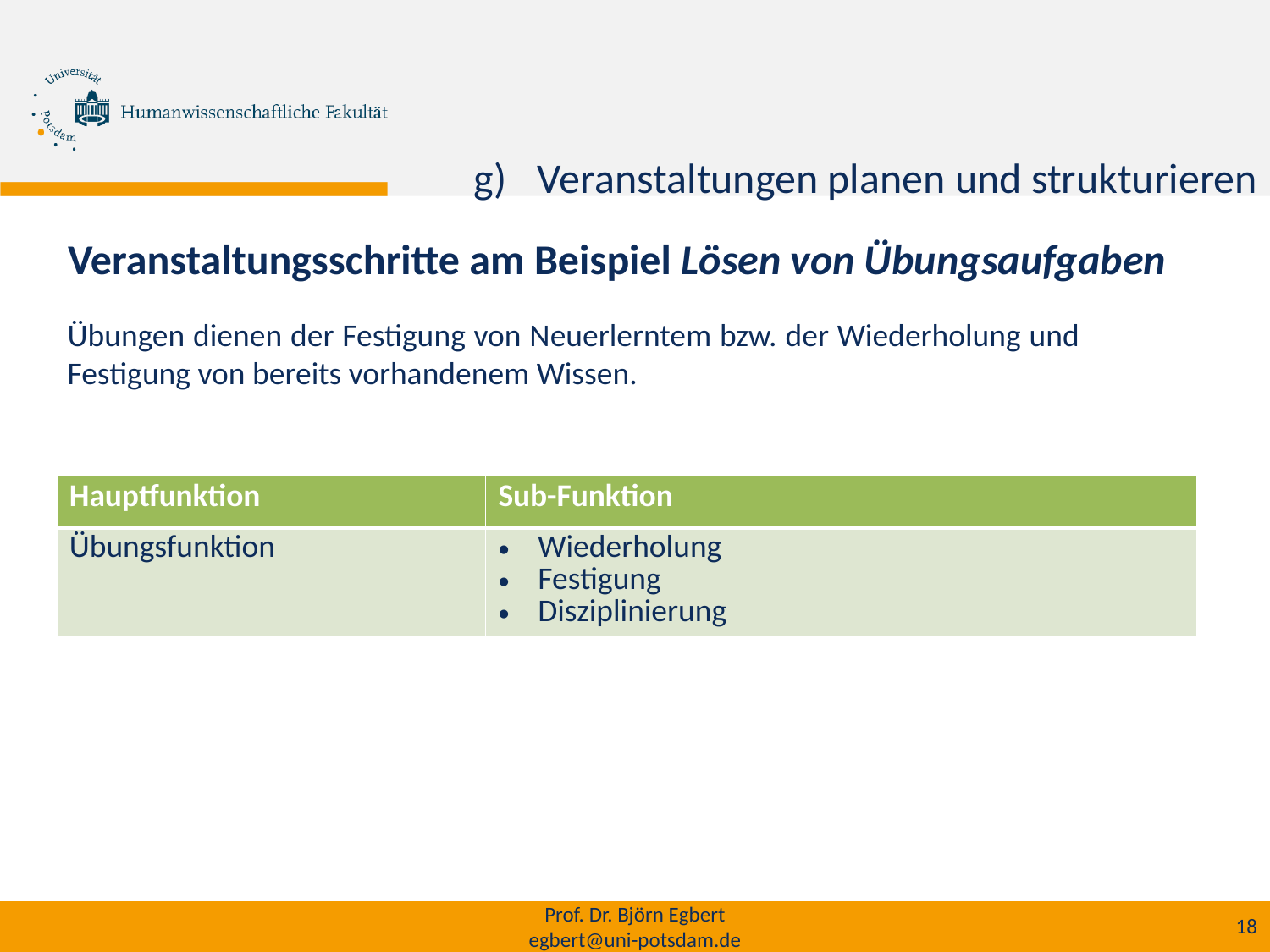

Veranstaltungen planen und strukturieren
Veranstaltungsschritte am Beispiel Lösen von Übungsaufgaben

Übungen dienen der Festigung von Neuerlerntem bzw. der Wiederholung und Festigung von bereits vorhandenem Wissen.
| Hauptfunktion | Sub-Funktion |
| --- | --- |
| Übungsfunktion | Wiederholung Festigung Disziplinierung |

Prof. Dr. Björn Egbert
egbert@uni-potsdam.de

18